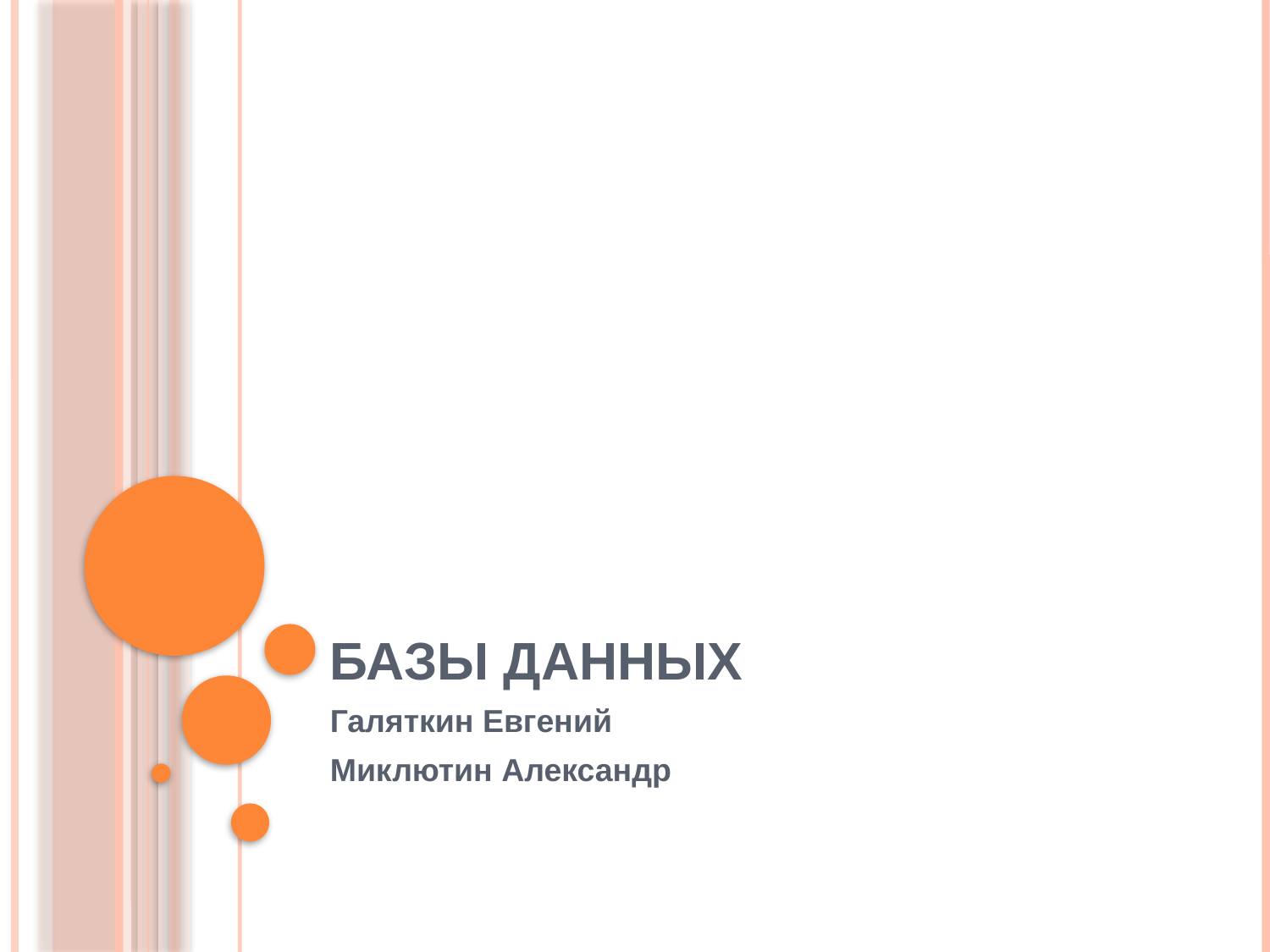

# Базы данных
Галяткин Евгений
Миклютин Александр